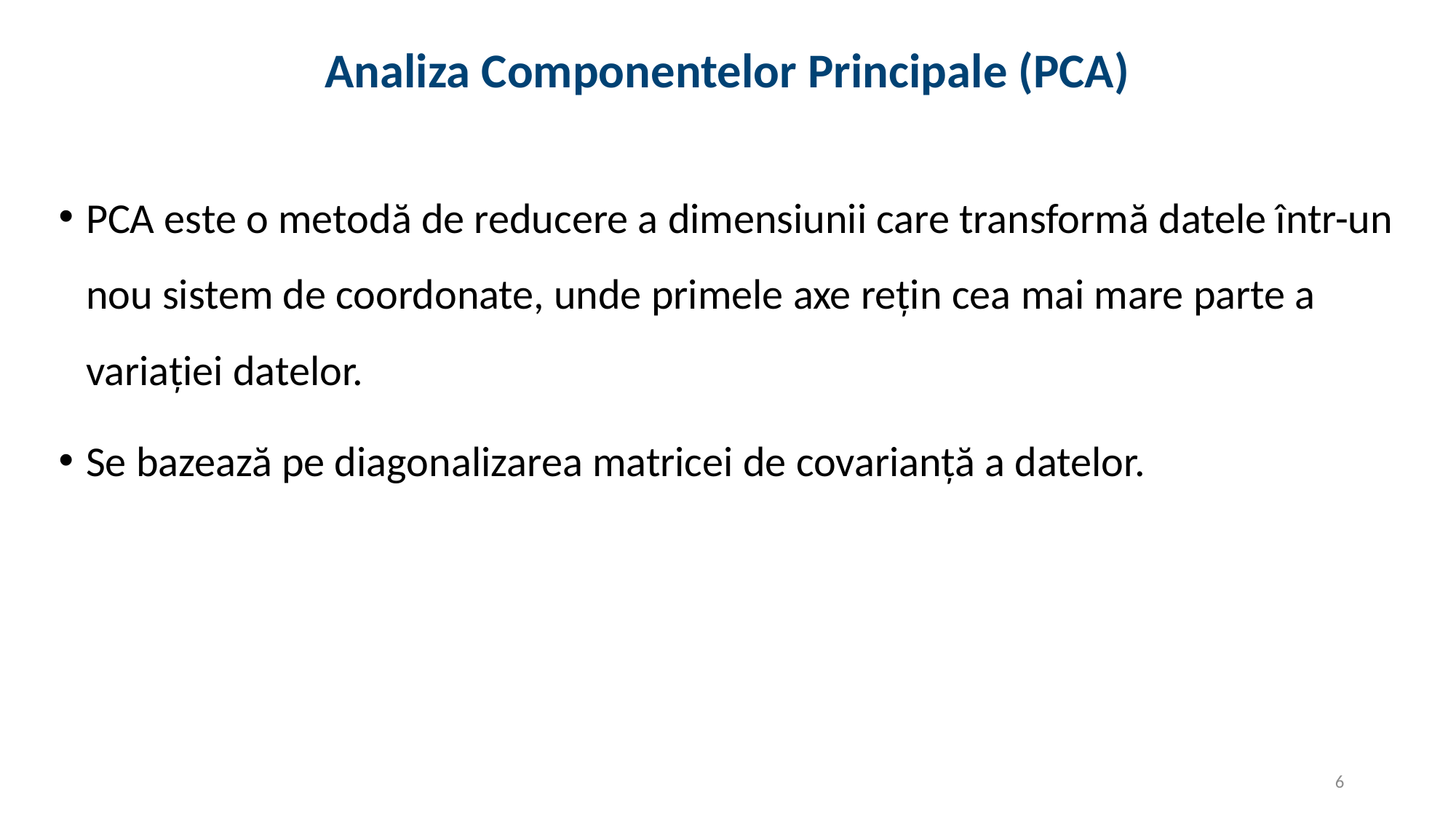

# Analiza Componentelor Principale (PCA)
PCA este o metodă de reducere a dimensiunii care transformă datele într-un nou sistem de coordonate, unde primele axe rețin cea mai mare parte a variației datelor.
Se bazează pe diagonalizarea matricei de covarianță a datelor.
6